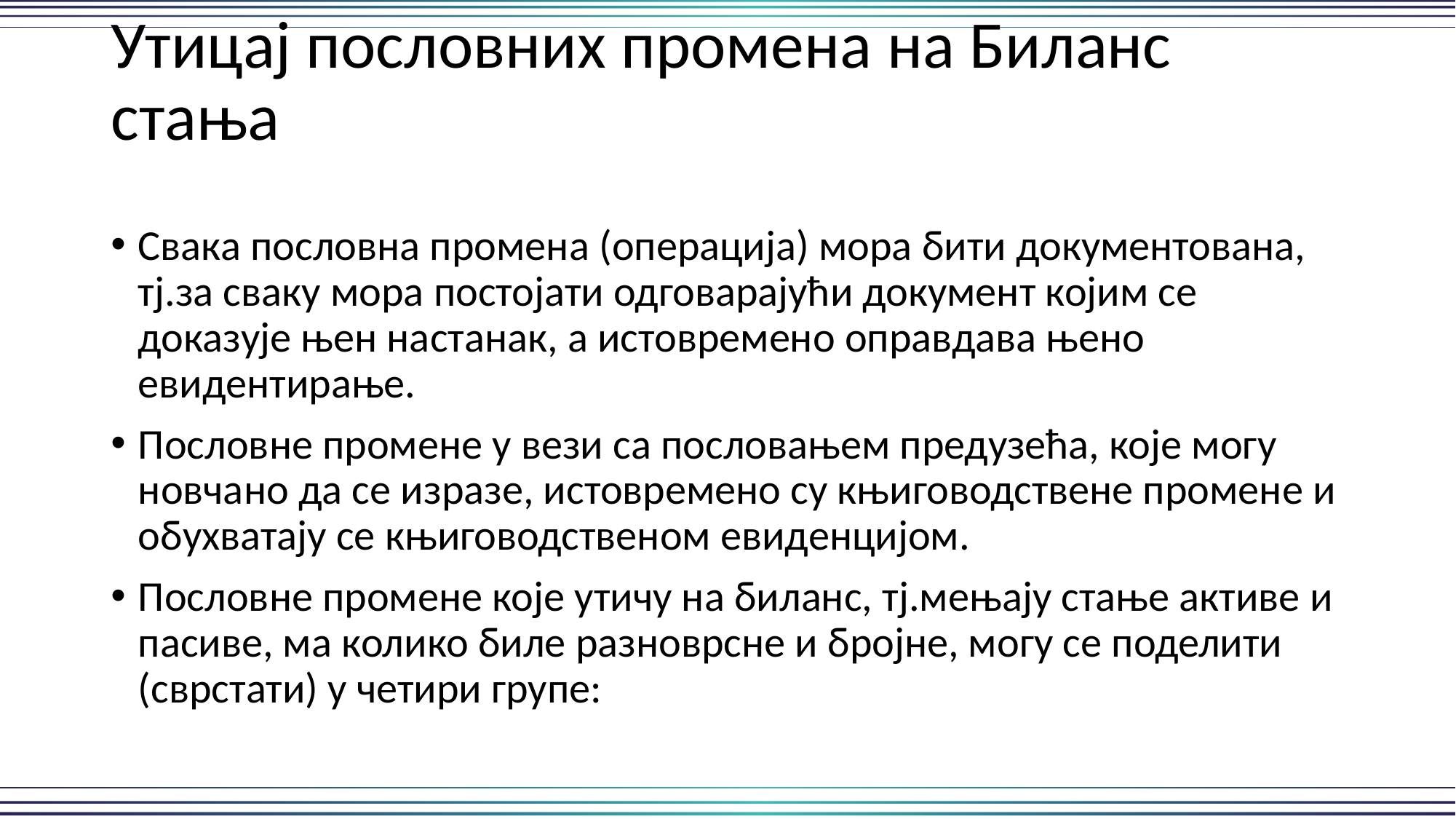

# Утицај пословних промена на Биланс стања
Свака пословна промена (операција) мора бити документована, тј.за сваку мора постојати одговарајући документ којим се доказује њен настанак, а истовремено оправдава њено евидентирање.
Пословне промене у вези са пословањем предузећа, које могу новчано да се изразе, истовремено су књиговодствене промене и обухватају се књиговодственом евиденцијом.
Пословне промене које утичу на биланс, тј.мењају стање активе и пасиве, ма колико биле разноврсне и бројне, могу се поделити (сврстати) у четири групе: